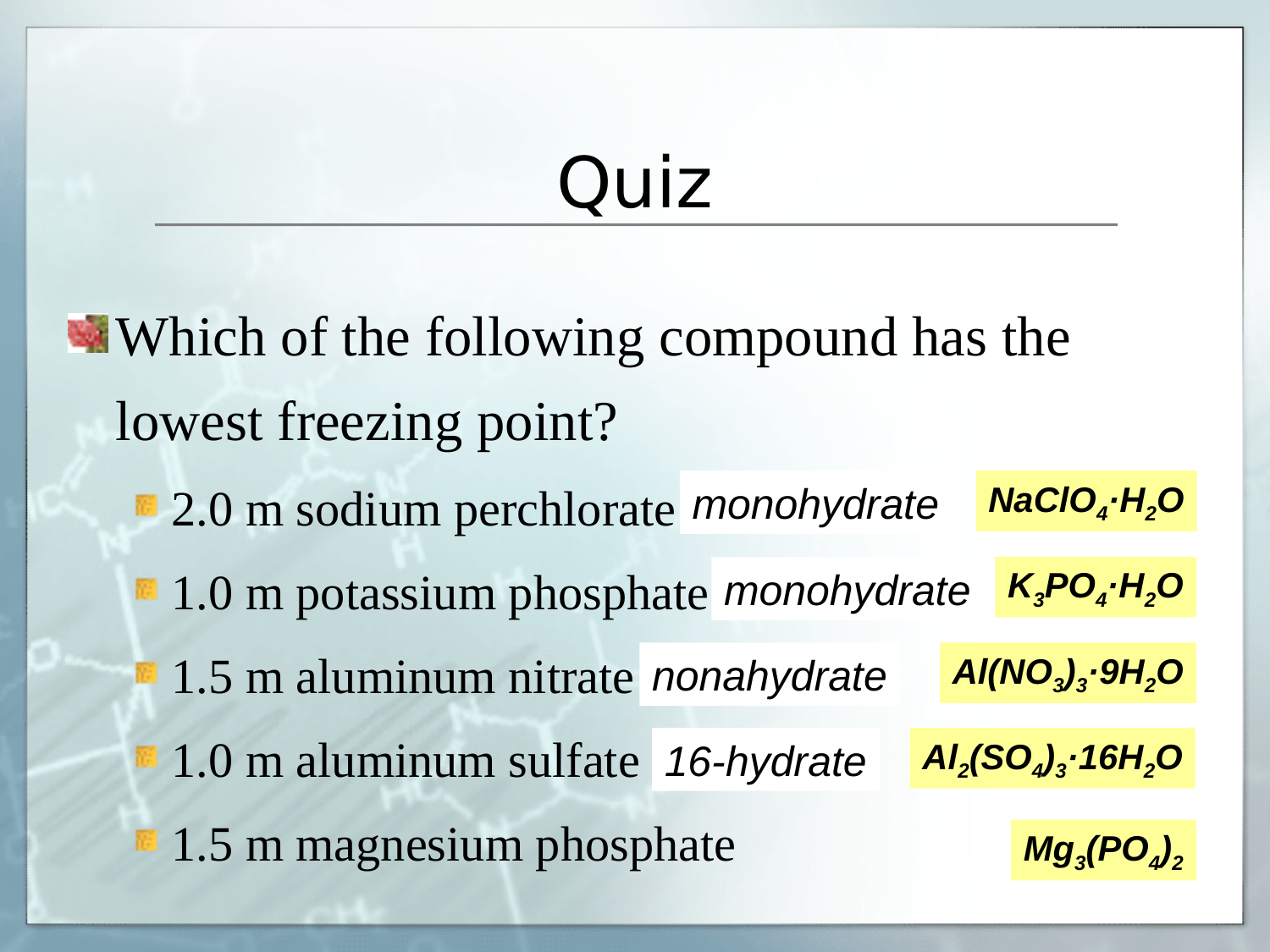

# Quiz
Which of the following compound has the lowest freezing point?
2.0 m sodium perchlorate
1.0 m potassium phosphate
1.5 m aluminum nitrate
1.0 m aluminum sulfate
1.5 m magnesium phosphate
monohydrate
NaClO4·H2O
K3PO4·H2O
monohydrate
nonahydrate
Al(NO3)3·9H2O
16-hydrate
Al2(SO4)3·16H2O
Mg3(PO4)2